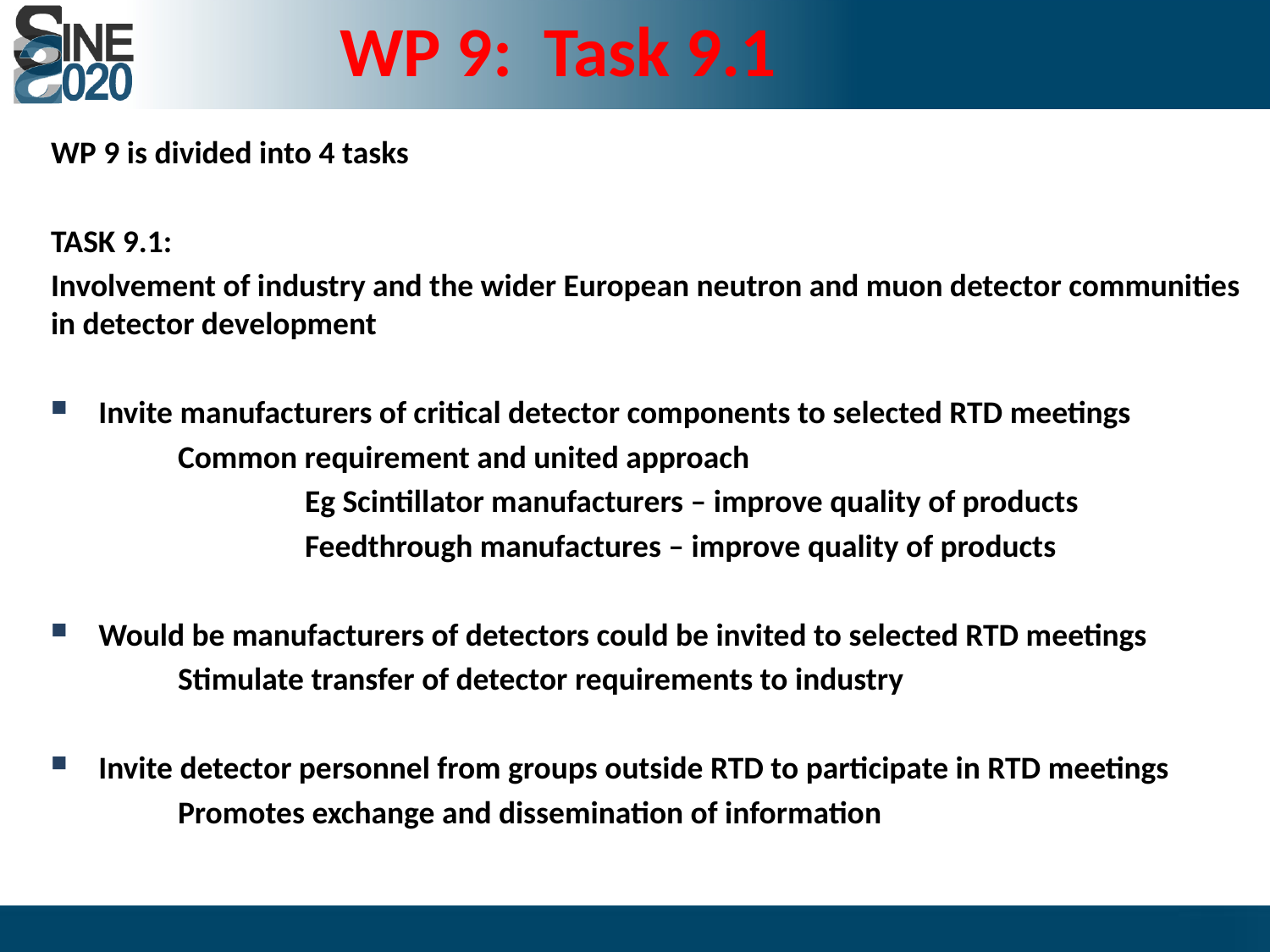

WP 9:  Task 9.1
WP 9 is divided into 4 tasks

TASK 9.1:
Involvement of industry and the wider European neutron and muon detector communities in detector development

Invite manufacturers of critical detector components to selected RTD meetings
      	Common requirement and united approach
		Eg Scintillator manufacturers – improve quality of products
	      	Feedthrough manufactures – improve quality of products

Would be manufacturers of detectors could be invited to selected RTD meetings
	Stimulate transfer of detector requirements to industry

Invite detector personnel from groups outside RTD to participate in RTD meetings
	Promotes exchange and dissemination of information